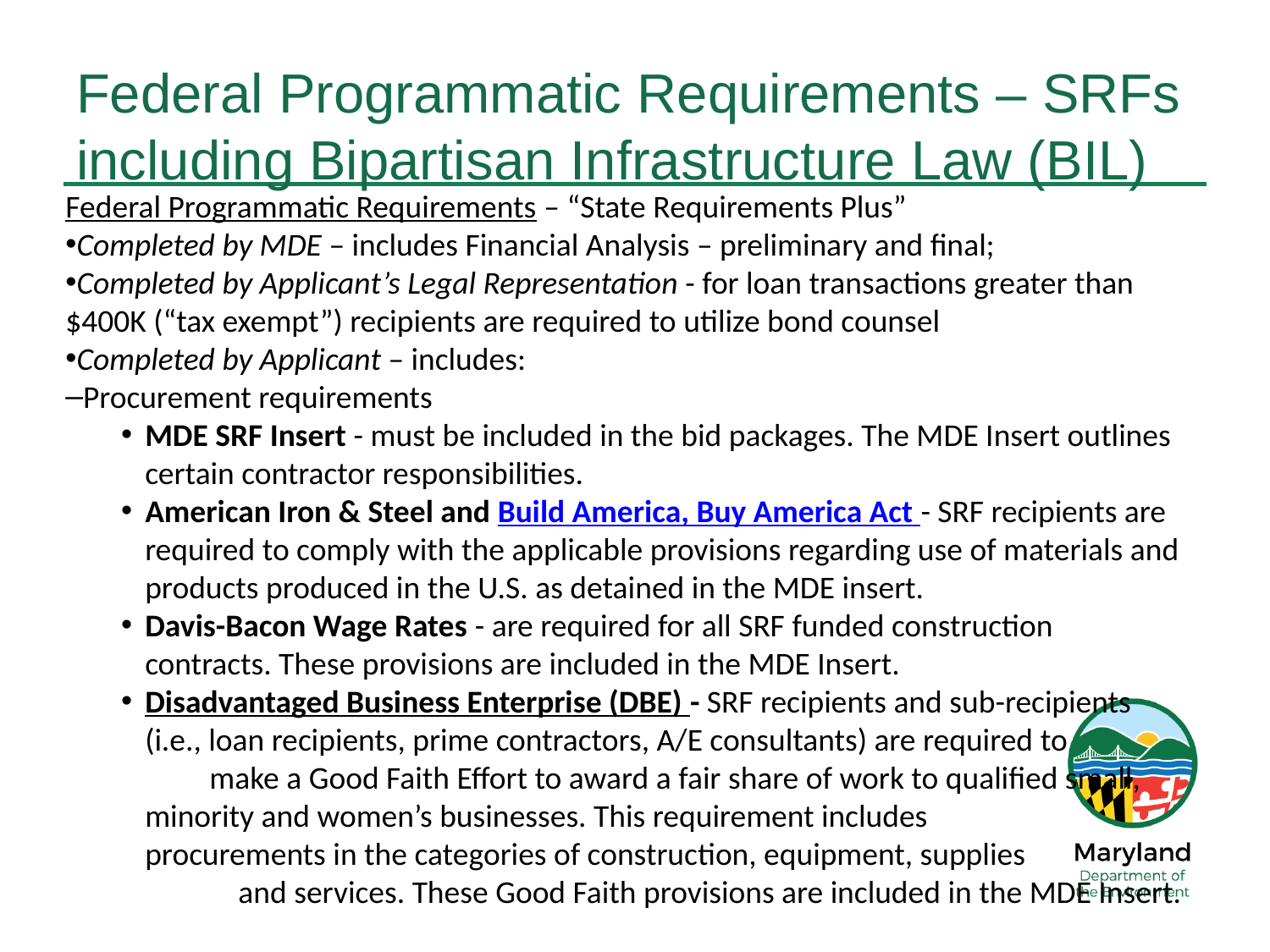

# Federal Programmatic Requirements – SRFs including Bipartisan Infrastructure Law (BIL)
Federal Programmatic Requirements – “State Requirements Plus”
Completed by MDE – includes Financial Analysis – preliminary and final;
Completed by Applicant’s Legal Representation - for loan transactions greater than $400K (“tax exempt”) recipients are required to utilize bond counsel
Completed by Applicant – includes:
Procurement requirements
MDE SRF Insert - must be included in the bid packages. The MDE Insert outlines certain contractor responsibilities.
American Iron & Steel and Build America, Buy America Act - SRF recipients are required to comply with the applicable provisions regarding use of materials and products produced in the U.S. as detained in the MDE insert.
Davis-Bacon Wage Rates - are required for all SRF funded construction contracts. These provisions are included in the MDE Insert.
Disadvantaged Business Enterprise (DBE) - SRF recipients and sub-recipients (i.e., loan recipients, prime contractors, A/E consultants) are required to                         make a Good Faith Effort to award a fair share of work to qualified small, minority and women’s businesses. This requirement includes                                   procurements in the categories of construction, equipment, supplies                                   and services. These Good Faith provisions are included in the MDE Insert.